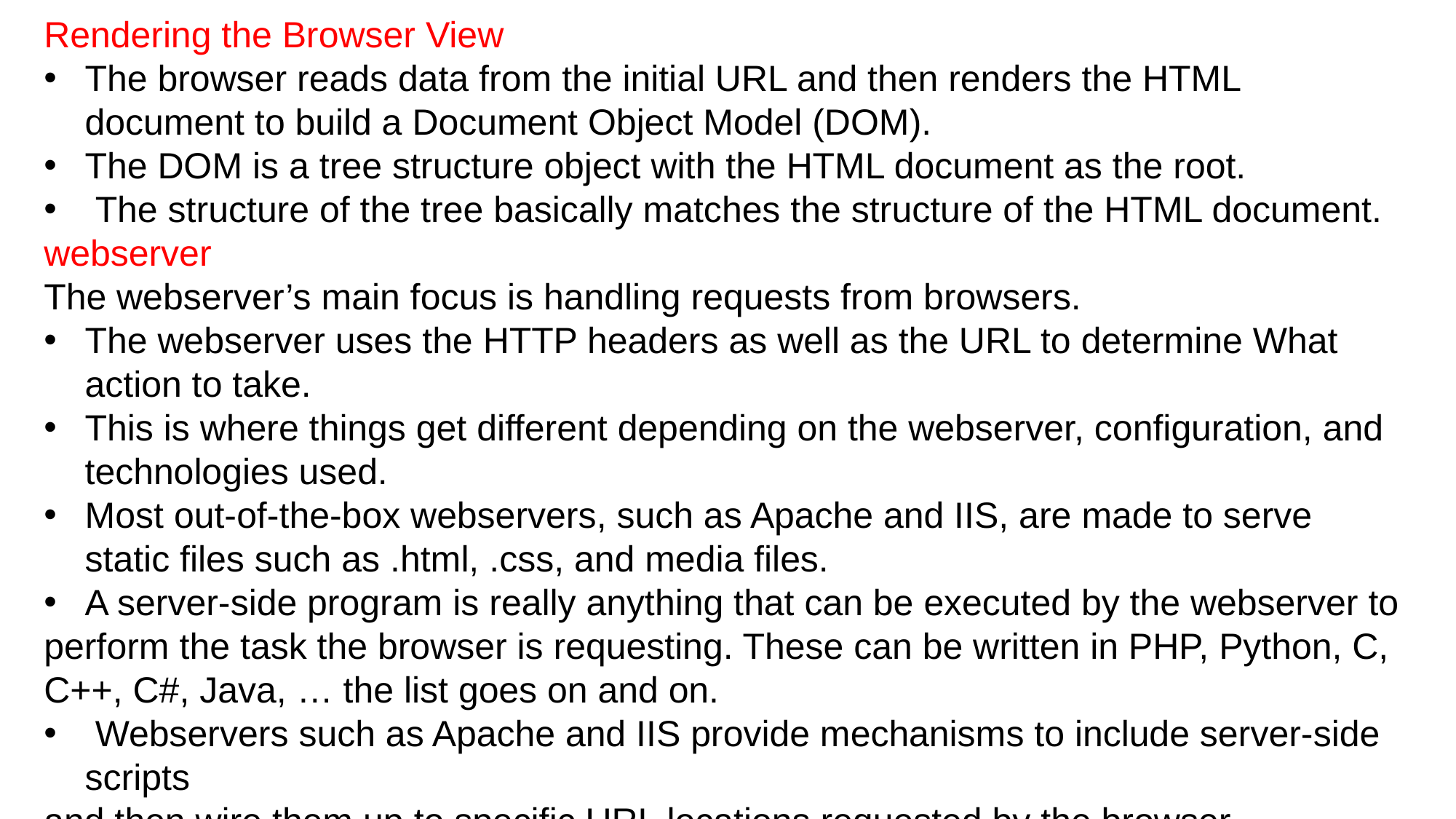

Rendering the Browser View
The browser reads data from the initial URL and then renders the HTML document to build a Document Object Model (DOM).
The DOM is a tree structure object with the HTML document as the root.
 The structure of the tree basically matches the structure of the HTML document.
webserver
The webserver’s main focus is handling requests from browsers.
The webserver uses the HTTP headers as well as the URL to determine What action to take.
This is where things get different depending on the webserver, configuration, and technologies used.
Most out-of-the-box webservers, such as Apache and IIS, are made to serve static files such as .html, .css, and media files.
A server-side program is really anything that can be executed by the webserver to
perform the task the browser is requesting. These can be written in PHP, Python, C,
C++, C#, Java, … the list goes on and on.
 Webservers such as Apache and IIS provide mechanisms to include server-side scripts
and then wire them up to specific URL locations requested by the browser.